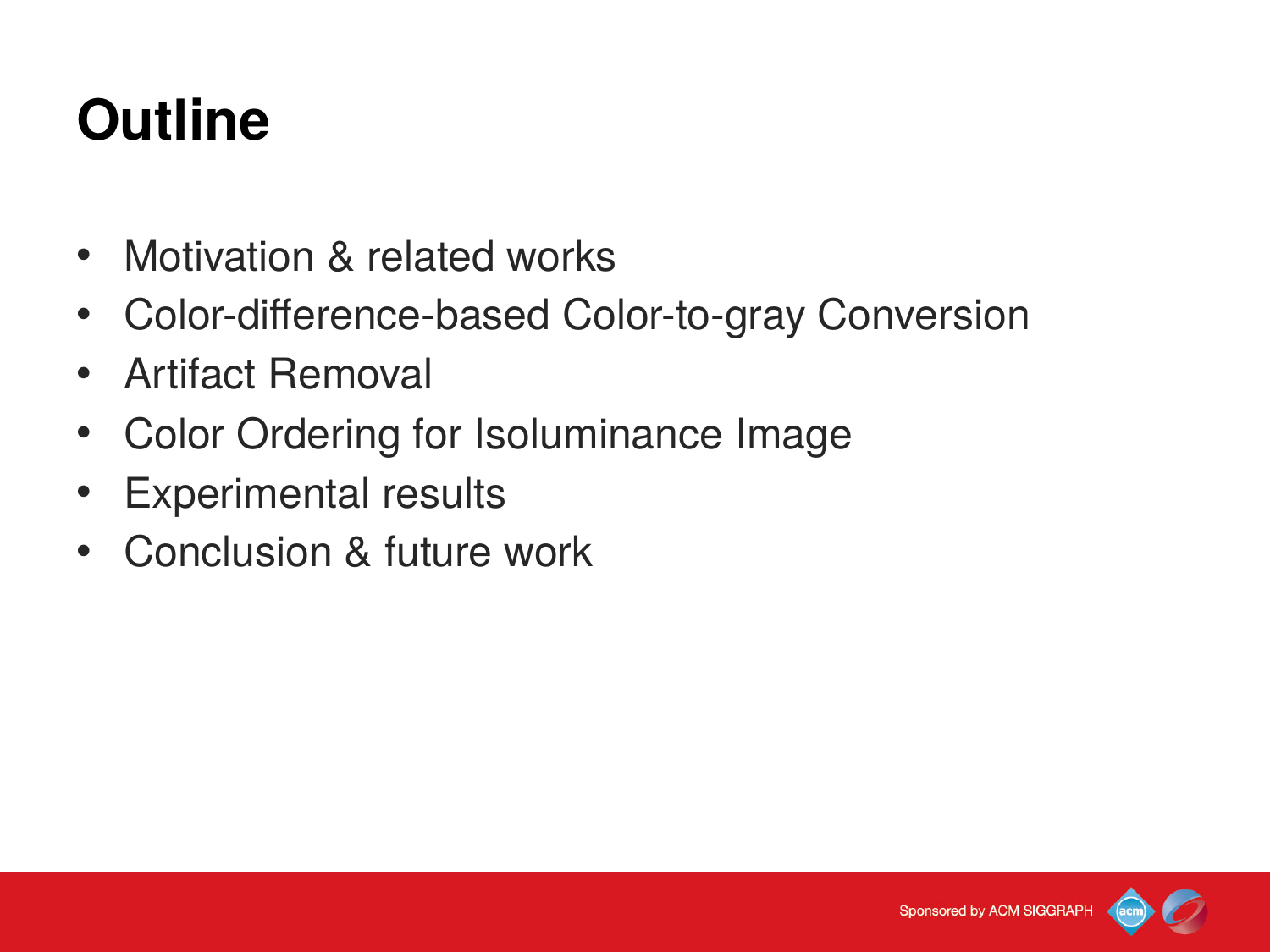

# Outline
Motivation & related works
Color-difference-based Color-to-gray Conversion
Artifact Removal
Color Ordering for Isoluminance Image
Experimental results
Conclusion & future work